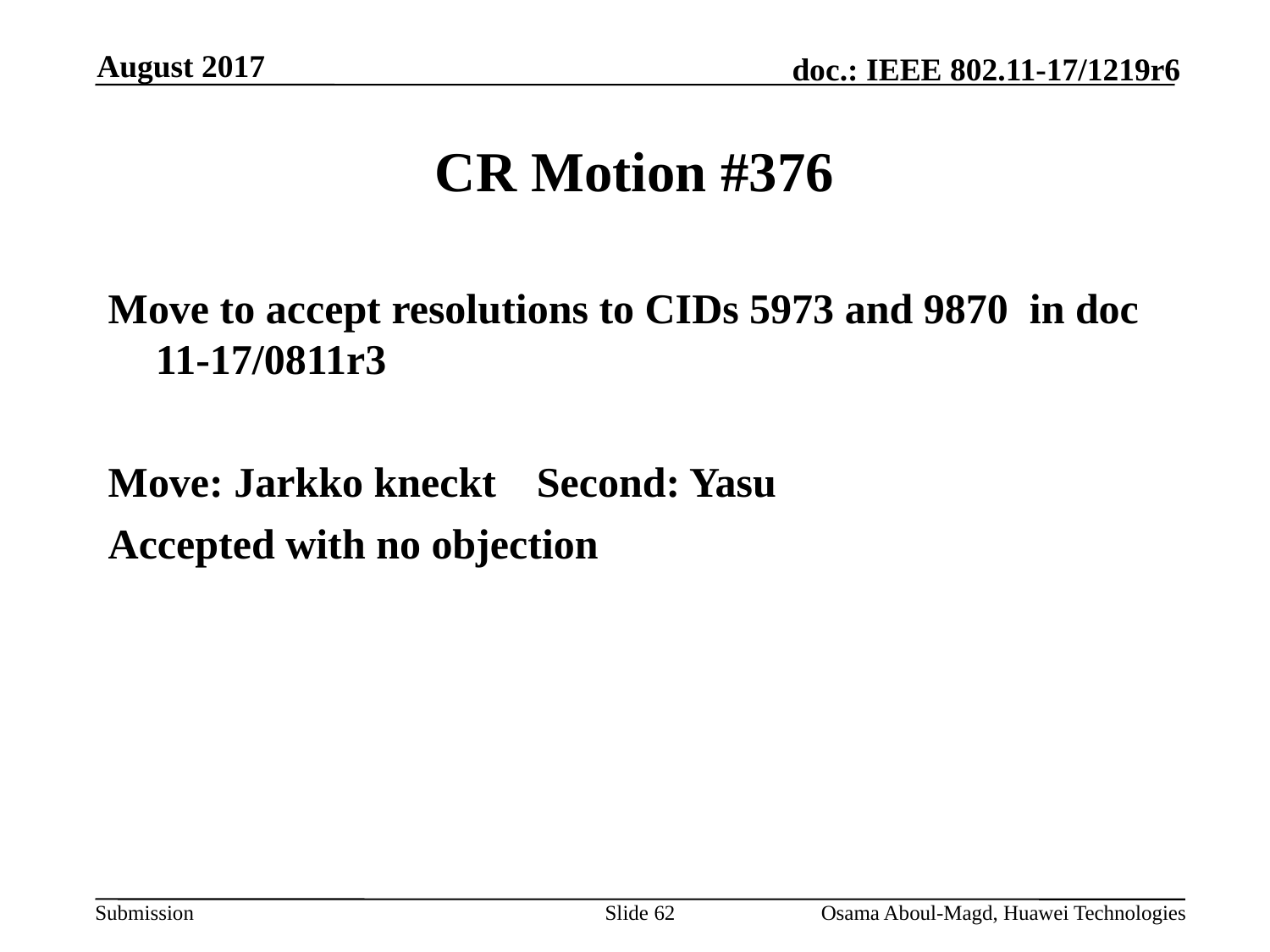

August 2017
# CR Motion #376
Move to accept resolutions to CIDs 5973 and 9870  in doc 11-17/0811r3

Move: Jarkko kneckt	Second: Yasu
Accepted with no objection
Slide 62
Osama Aboul-Magd, Huawei Technologies